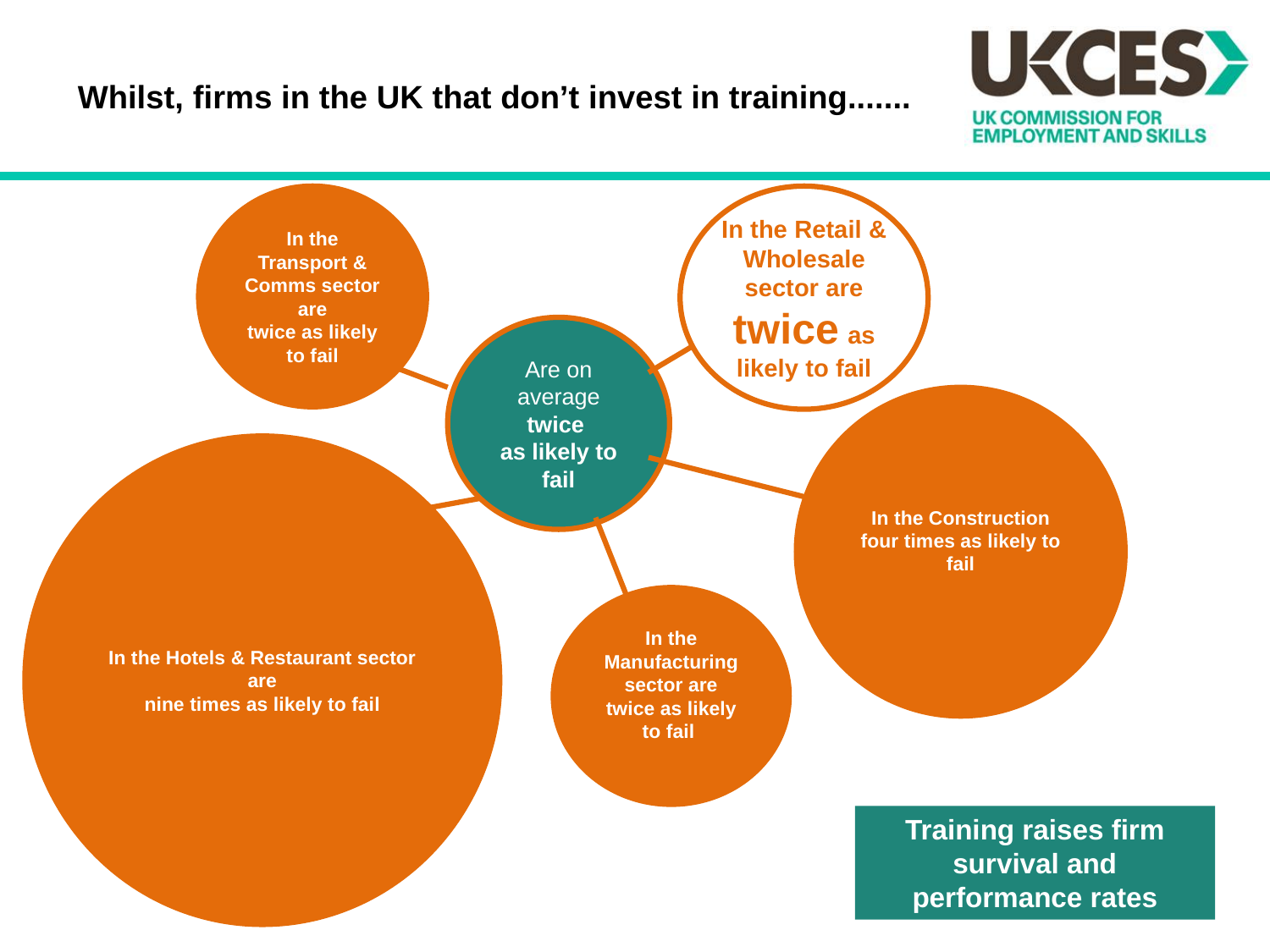

# Whilst, firms in the UK that don’t invest in training.......
In the Transport & Comms sector are
twice as likely to fail
In the Retail & Wholesale sector are twice as likely to fail
Are on average
twice
as likely to fail
In the Construction four times as likely to fail

In the Hotels & Restaurant sector are
nine times as likely to fail
In the Manufacturing sector are
twice as likely to fail

Training raises firm survival and performance rates